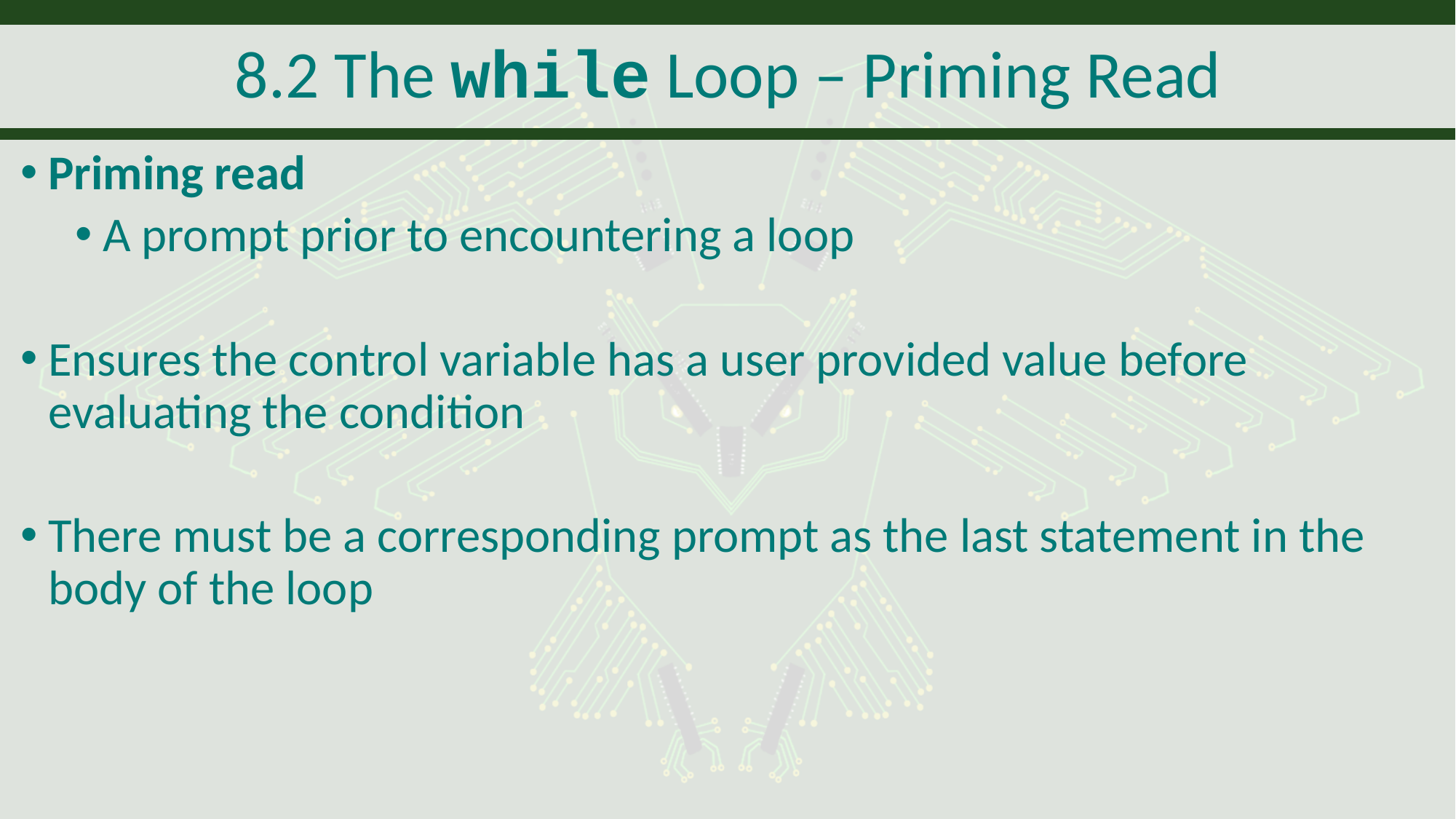

# 8.2 The while Loop – Priming Read
Priming read
A prompt prior to encountering a loop

Ensures the control variable has a user provided value before evaluating the condition

There must be a corresponding prompt as the last statement in the body of the loop